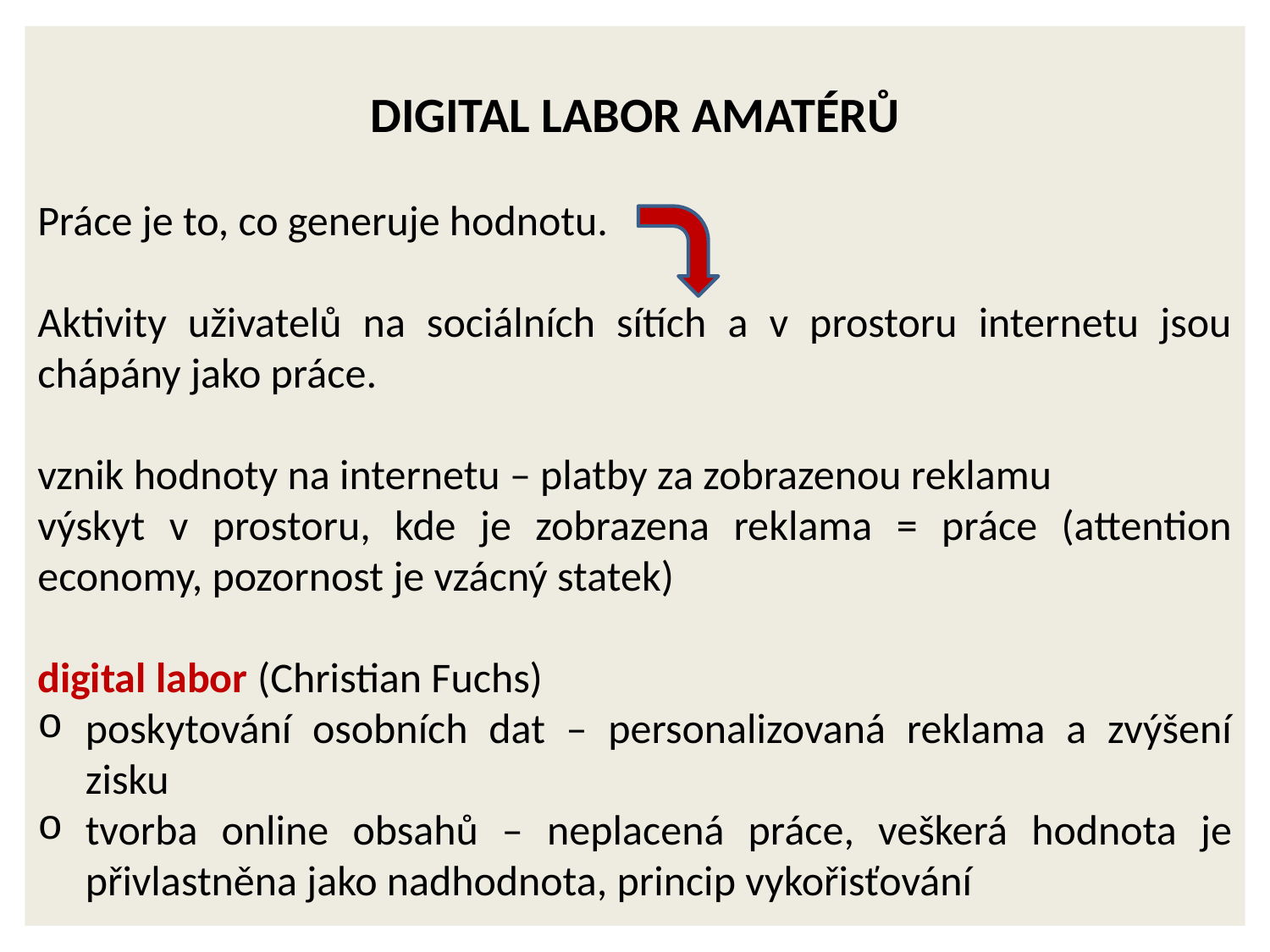

Digital labor amatérů

Práce je to, co generuje hodnotu.

Aktivity uživatelů na sociálních sítích a v prostoru internetu jsou chápány jako práce.

vznik hodnoty na internetu – platby za zobrazenou reklamu
výskyt v prostoru, kde je zobrazena reklama = práce (attention economy, pozornost je vzácný statek)

digital labor (Christian Fuchs)
poskytování osobních dat – personalizovaná reklama a zvýšení zisku
tvorba online obsahů – neplacená práce, veškerá hodnota je přivlastněna jako nadhodnota, princip vykořisťování